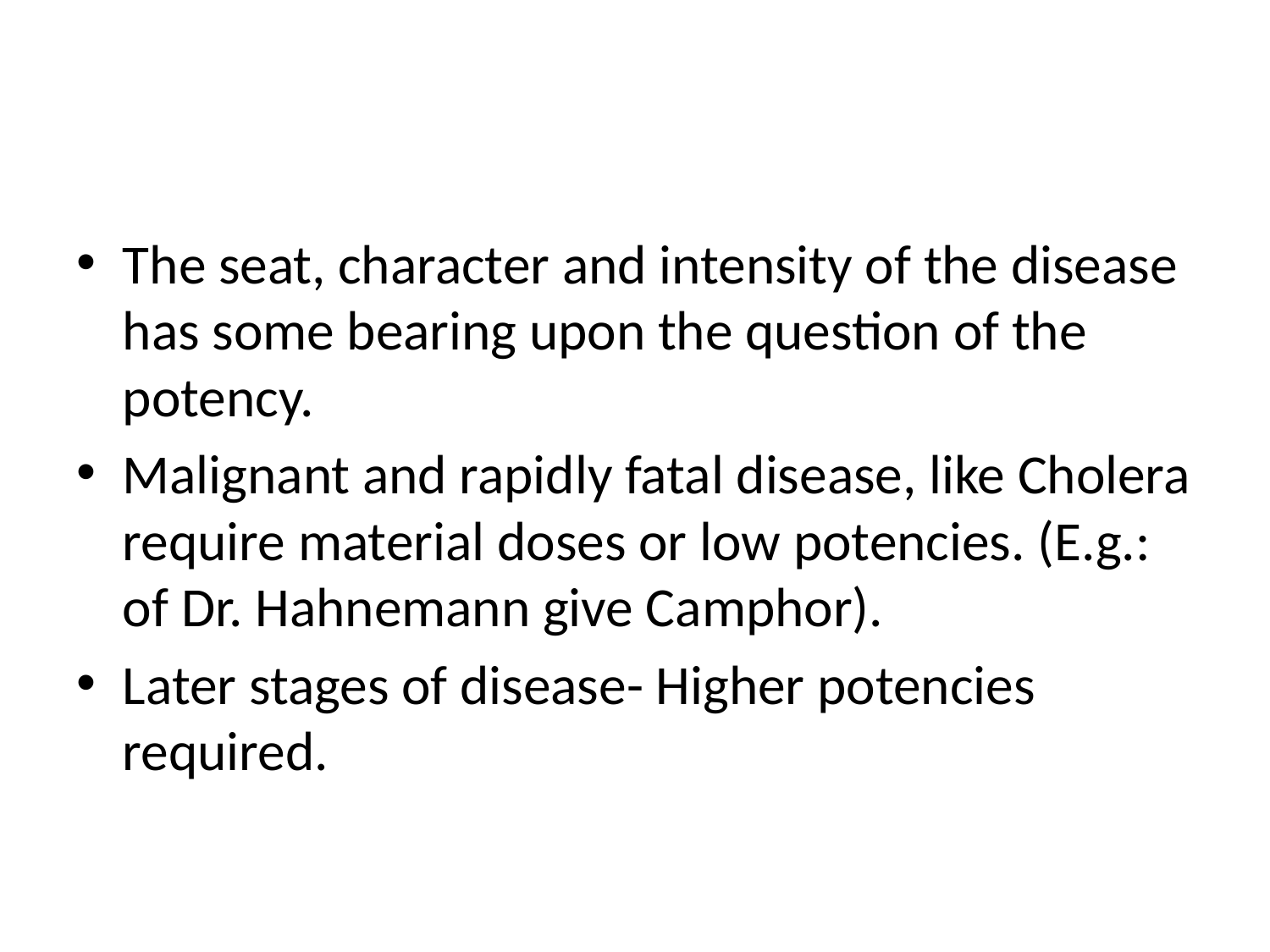

#
The seat, character and intensity of the disease has some bearing upon the question of the potency.
Malignant and rapidly fatal disease, like Cholera require material doses or low potencies. (E.g.: of Dr. Hahnemann give Camphor).
Later stages of disease- Higher potencies required.